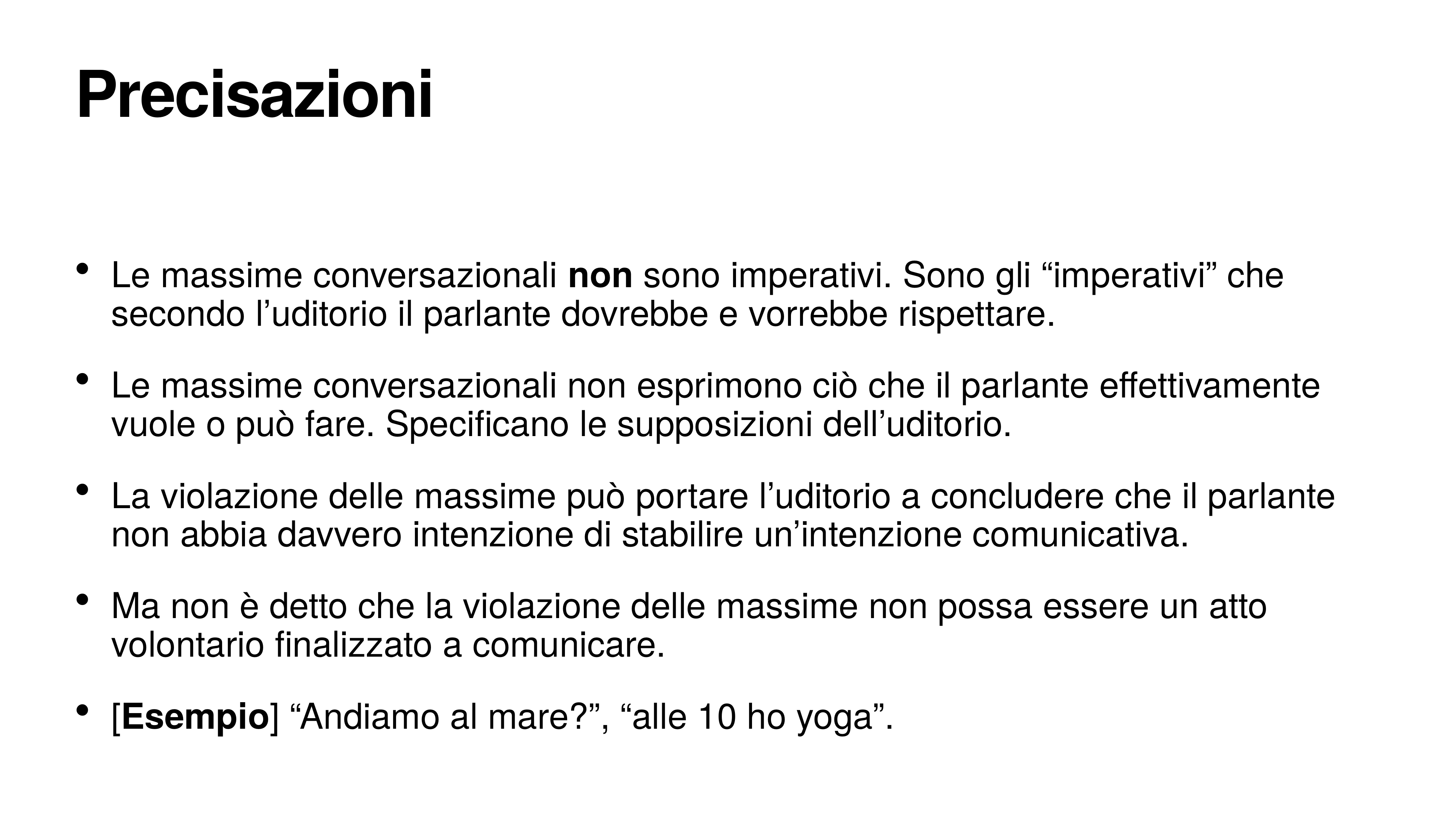

# Precisazioni
Le massime conversazionali non sono imperativi. Sono gli “imperativi” che secondo l’uditorio il parlante dovrebbe e vorrebbe rispettare.
Le massime conversazionali non esprimono ciò che il parlante effettivamente vuole o può fare. Specificano le supposizioni dell’uditorio.
La violazione delle massime può portare l’uditorio a concludere che il parlante non abbia davvero intenzione di stabilire un’intenzione comunicativa.
Ma non è detto che la violazione delle massime non possa essere un atto volontario finalizzato a comunicare.
[Esempio] “Andiamo al mare?”, “alle 10 ho yoga”.